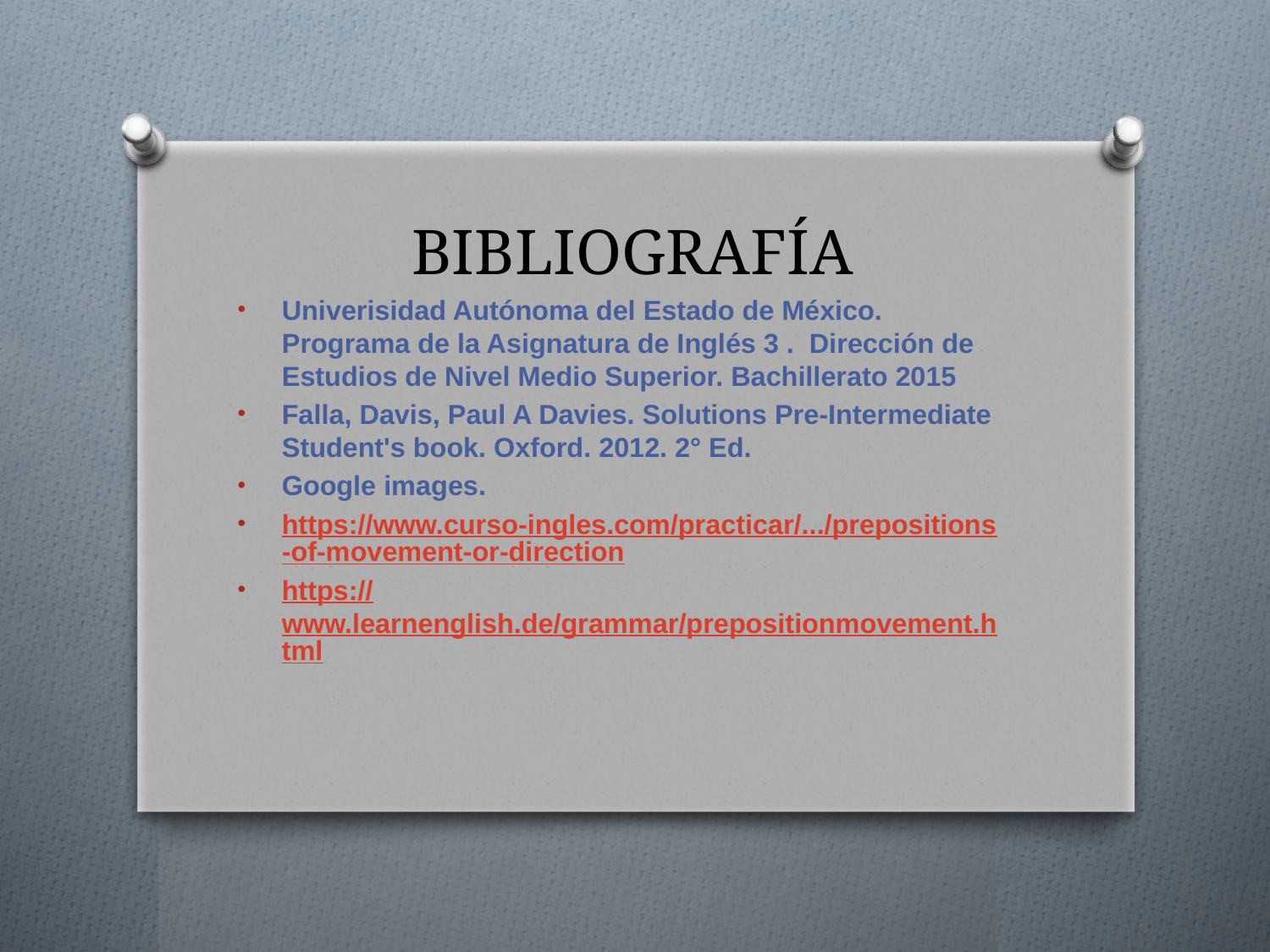

# BIBLIOGRAFÍA
Univerisidad Autónoma del Estado de México. Programa de la Asignatura de Inglés 3 .  Dirección de Estudios de Nivel Medio Superior. Bachillerato 2015
Falla, Davis, Paul A Davies. Solutions Pre-Intermediate Student's book. Oxford. 2012. 2° Ed.
Google images.
https://www.curso-ingles.com/practicar/.../prepositions-of-movement-or-direction
https://www.learnenglish.de/grammar/prepositionmovement.html